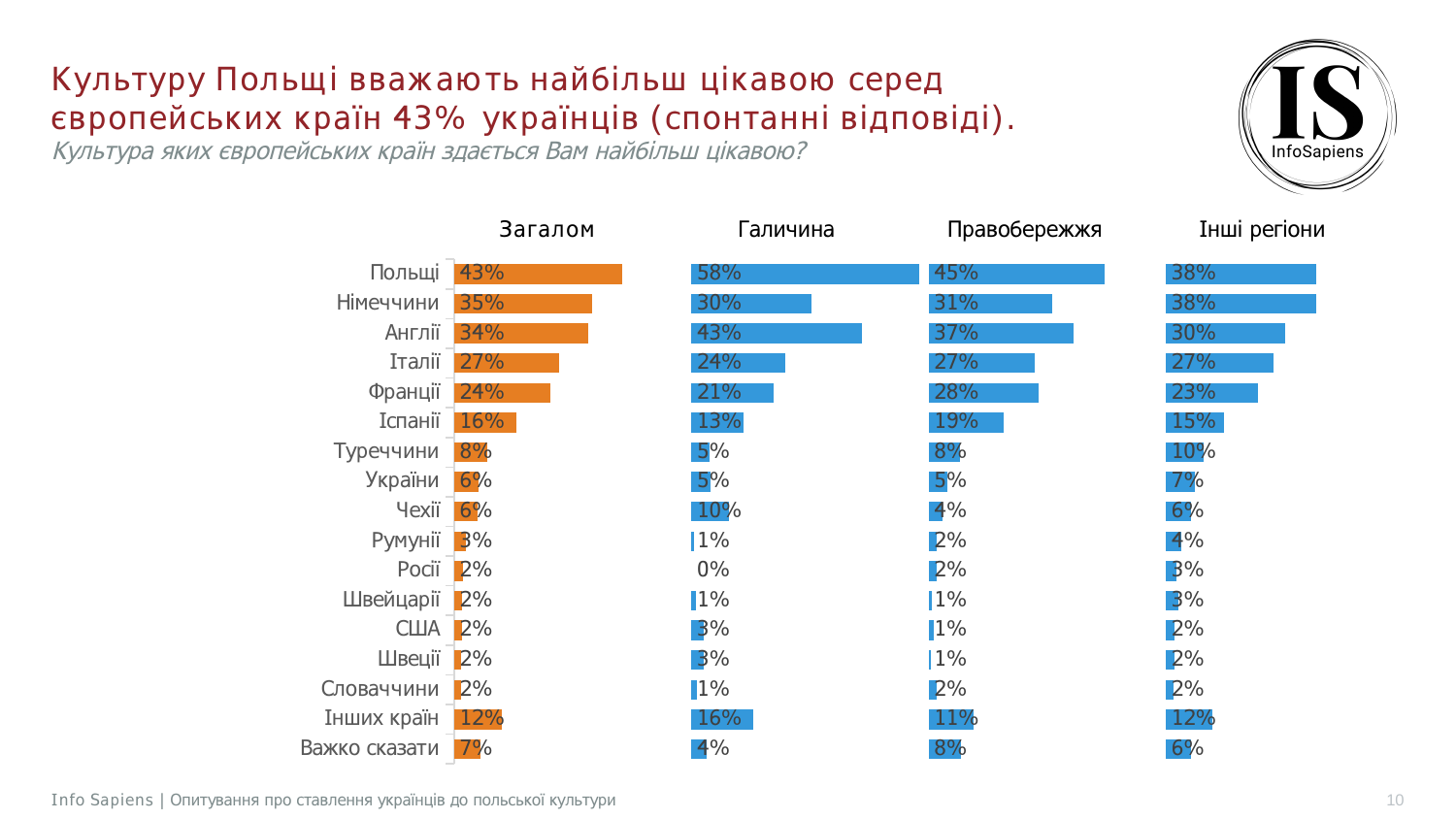

# Культуру Польщі вважають найбільш цікавою серед європейських країн 43% українців (спонтанні відповіді). Культура яких європейських країн здається Вам найбільш цікавою?

### Chart

| Category | Загалом | Стовпець2 | галичина | Стовпець3 | правобережжя | Стовпець4 | інші регіони | Стовпець5 |
|---|---|---|---|---|---|---|---|---|
| Польщі | 0.426 | 0.174 | 0.5752 | 0.024799999999999933 | 0.4459 | 0.15409999999999996 | 0.3799 | 0.22009999999999996 |
| Німеччини | 0.3487 | 0.25129999999999997 | 0.3036 | 0.2964 | 0.3132 | 0.2868 | 0.3796 | 0.22039999999999998 |
| Англії | 0.3391 | 0.26089999999999997 | 0.4324 | 0.16759999999999997 | 0.3657 | 0.23429999999999995 | 0.3022 | 0.29779999999999995 |
| Італії | 0.2657 | 0.3343 | 0.2368 | 0.36319999999999997 | 0.2682 | 0.3318 | 0.271 | 0.32899999999999996 |
| Франції | 0.2443 | 0.3557 | 0.2085 | 0.39149999999999996 | 0.2776 | 0.32239999999999996 | 0.2335 | 0.36649999999999994 |
| Іспанії | 0.1579 | 0.44209999999999994 | 0.1316 | 0.4684 | 0.1896 | 0.4104 | 0.1458 | 0.45419999999999994 |
| Туреччини | 0.0844 | 0.5156 | 0.0465 | 0.5535 | 0.0796 | 0.5204 | 0.096 | 0.504 |
| України | 0.0613 | 0.5387 | 0.0475 | 0.5525 | 0.0476 | 0.5524 | 0.0724 | 0.5276 |
| Чехії | 0.0592 | 0.5408 | 0.095 | 0.505 | 0.0359 | 0.5640999999999999 | 0.0643 | 0.5357 |
| Румунії | 0.0287 | 0.5713 | 0.0055 | 0.5945 | 0.0198 | 0.5801999999999999 | 0.0391 | 0.5609 |
| Росії | 0.0213 | 0.5787 | 0.0 | 0.6 | 0.0203 | 0.5797 | 0.0269 | 0.5730999999999999 |
| Швейцарії | 0.0203 | 0.5797 | 0.0102 | 0.5898 | 0.007 | 0.593 | 0.0304 | 0.5696 |
| США | 0.02 | 0.58 | 0.0317 | 0.5683 | 0.0122 | 0.5878 | 0.0218 | 0.5781999999999999 |
| Швеції | 0.0182 | 0.5818 | 0.0319 | 0.5680999999999999 | 0.0066 | 0.5933999999999999 | 0.0216 | 0.5784 |
| Словаччини | 0.018 | 0.582 | 0.0127 | 0.5872999999999999 | 0.0198 | 0.5801999999999999 | 0.0181 | 0.5819 |
| Інших країн | 0.12110000000000001 | 0.4789 | 0.15510000000000002 | 0.44489999999999996 | 0.1131 | 0.4869 | 0.1179 | 0.4821 |
| Важко сказати | 0.0658 | 0.5342 | 0.0374 | 0.5626 | 0.0815 | 0.5185 | 0.0635 | 0.5365 |
| Загалом | Галичина | Правобережжя | Інші регіони |
| --- | --- | --- | --- |